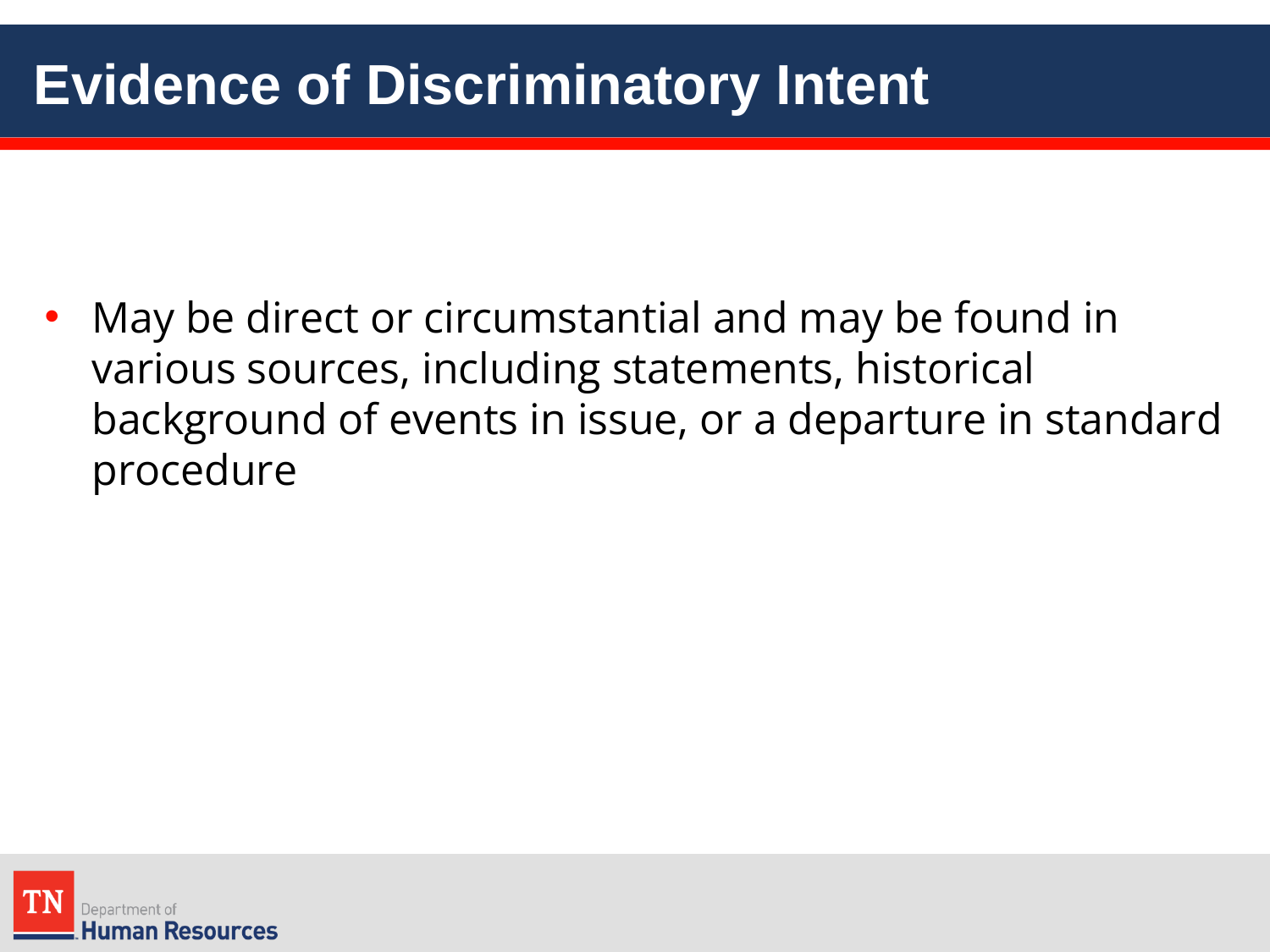

# Evidence of Discriminatory Intent

May be direct or circumstantial and may be found in various sources, including statements, historical background of events in issue, or a departure in standard procedure